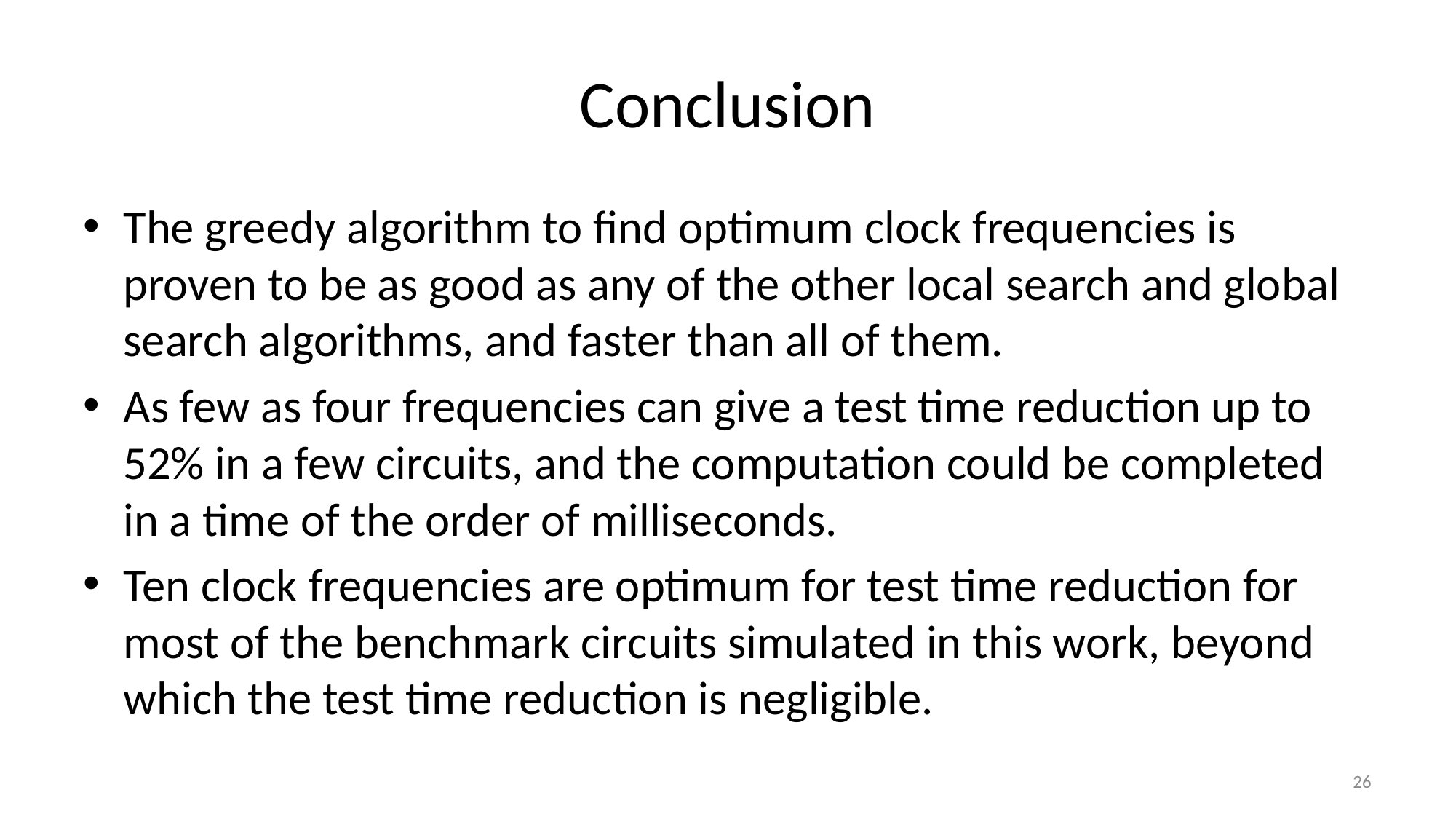

# Conclusion
The greedy algorithm to find optimum clock frequencies is proven to be as good as any of the other local search and global search algorithms, and faster than all of them.
As few as four frequencies can give a test time reduction up to 52% in a few circuits, and the computation could be completed in a time of the order of milliseconds.
Ten clock frequencies are optimum for test time reduction for  most of the benchmark circuits simulated in this work, beyond which the test time reduction is negligible.

26